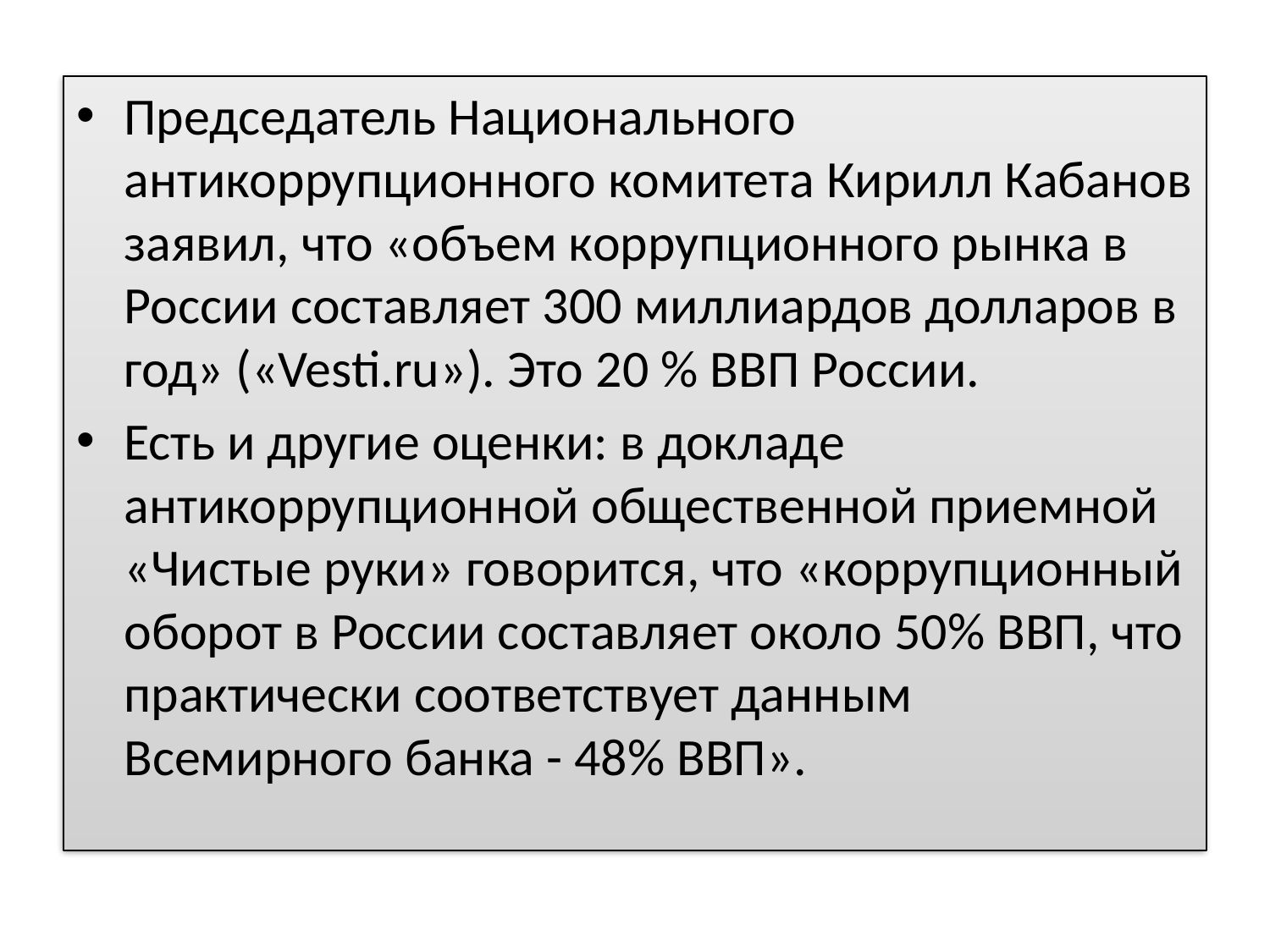

Председатель Национального антикоррупционного комитета Кирилл Кабанов заявил, что «объем коррупционного рынка в России составляет 300 миллиардов долларов в год» («Vesti.ru»). Это 20 % ВВП России.
Есть и другие оценки: в докладе антикоррупционной общественной приемной «Чистые руки» говорится, что «коррупционный оборот в России составляет около 50% ВВП, что практически соответствует данным Всемирного банка - 48% ВВП».